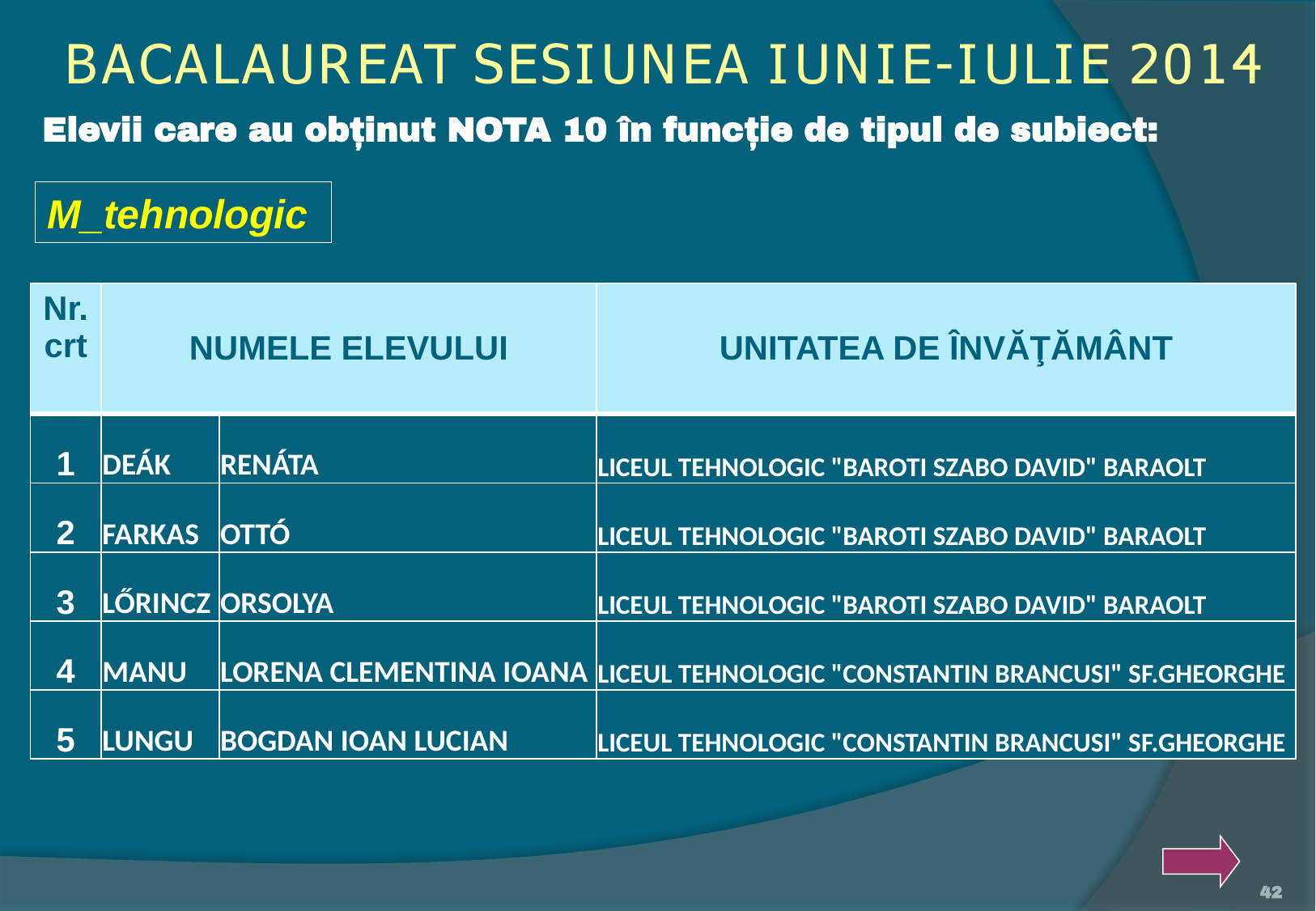

BACALAUREAT SESIUNEA IUNIE-IULIE 2014
Elevii care au obţinut NOTA 10 în funcţie de tipul de subiect:
M_tehnologic
| Nr.crt | NUMELE ELEVULUI |  | UNITATEA DE ÎNVĂŢĂMÂNT |
| --- | --- | --- | --- |
| 1 | DEÁK | RENÁTA | LICEUL TEHNOLOGIC "BAROTI SZABO DAVID" BARAOLT |
| 2 | FARKAS | OTTÓ | LICEUL TEHNOLOGIC "BAROTI SZABO DAVID" BARAOLT |
| 3 | LŐRINCZ | ORSOLYA | LICEUL TEHNOLOGIC "BAROTI SZABO DAVID" BARAOLT |
| 4 | MANU | LORENA CLEMENTINA IOANA | LICEUL TEHNOLOGIC "CONSTANTIN BRANCUSI" SF.GHEORGHE |
| 5 | LUNGU | BOGDAN IOAN LUCIAN | LICEUL TEHNOLOGIC "CONSTANTIN BRANCUSI" SF.GHEORGHE |

42